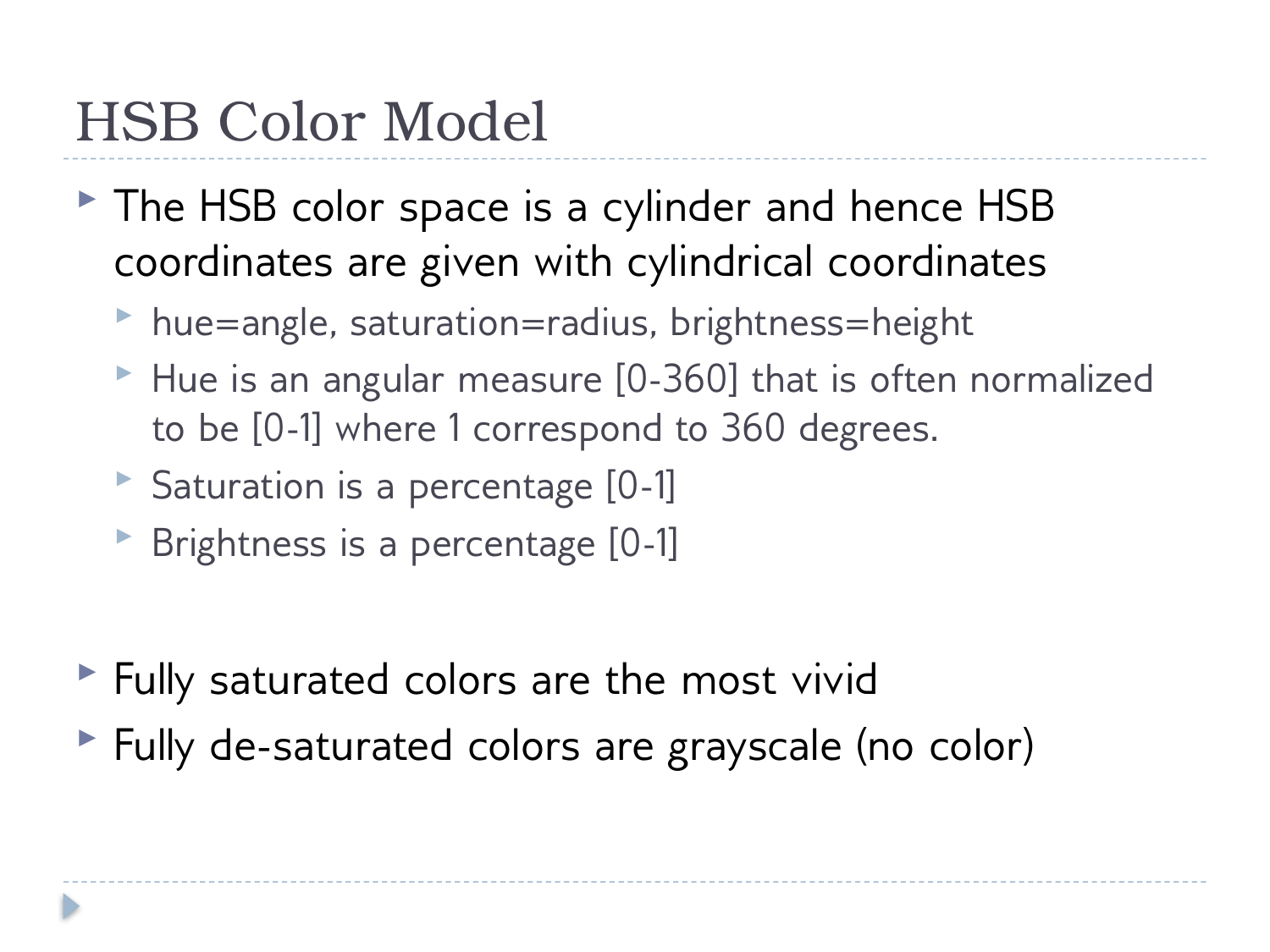

# HSB Color Model
The HSB color space is a cylinder and hence HSB coordinates are given with cylindrical coordinates
hue=angle, saturation=radius, brightness=height
Hue is an angular measure [0-360] that is often normalized to be [0-1] where 1 correspond to 360 degrees.
Saturation is a percentage [0-1]
Brightness is a percentage [0-1]

Fully saturated colors are the most vivid
Fully de-saturated colors are grayscale (no color)